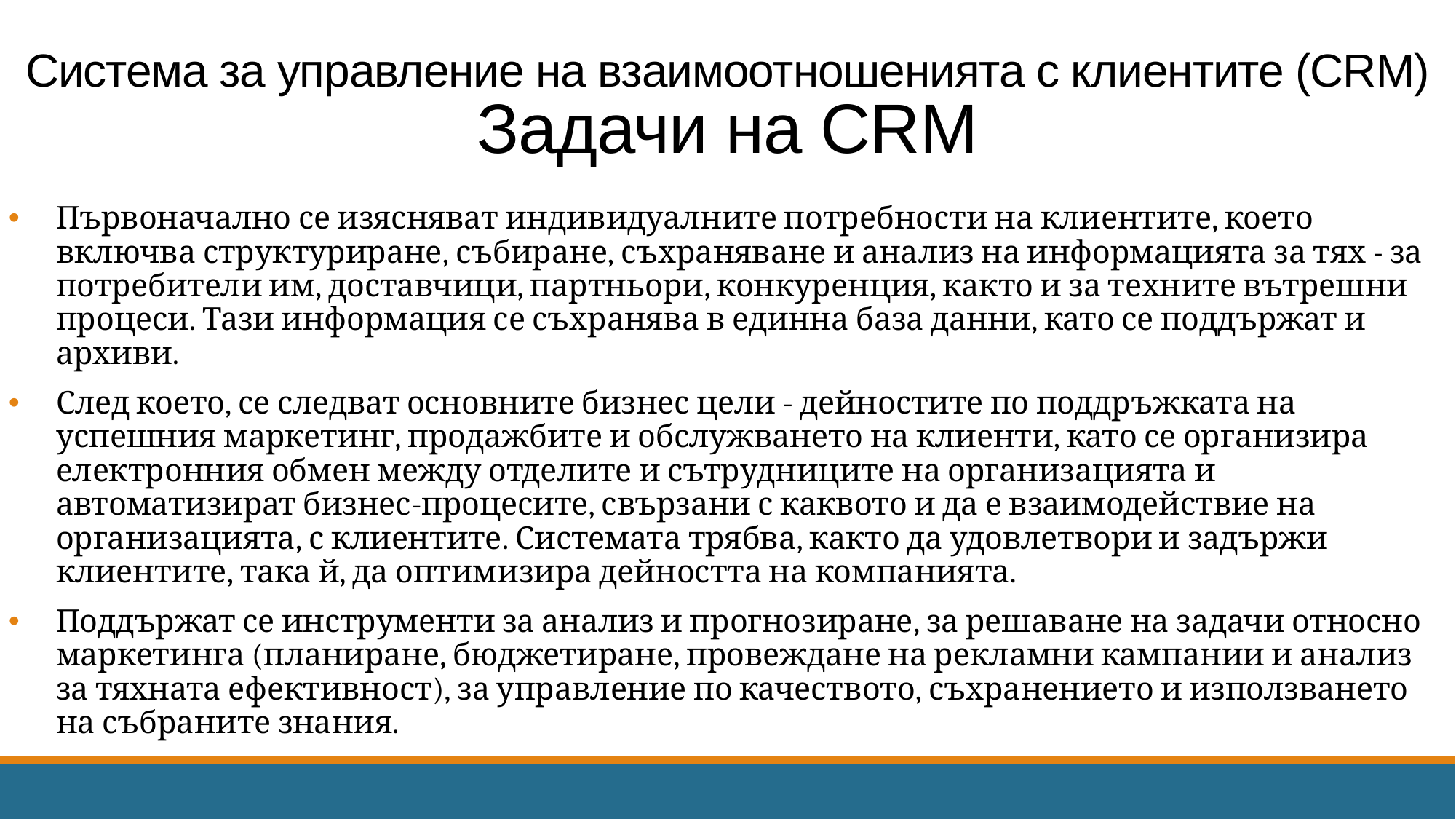

# Система за управление на взаимоотношенията с клиентите (CRM) Задачи на CRM
Първоначално се изясняват индивидуалните потребности на клиентите, което включва структуриране, събиране, съхраняване и анализ на информацията за тях - за потребители им, доставчици, партньори, конкуренция, както и за техните вътрешни процеси. Тази информация се съхранява в единна база данни, като се поддържат и архиви.
След което, се следват основните бизнес цели - дейностите по поддръжката на успешния маркетинг, продажбите и обслужването на клиенти, като се организира електронния обмен между отделите и сътрудниците на организацията и автоматизират бизнес-процесите, свързани с каквото и да е взаимодействие на организацията, с клиентите. Системата трябва, както да удовлетвори и задържи клиентите, така й, да оптимизира дейността на компанията.
Поддържат се инструменти за анализ и прогнозиране, за решаване на задачи относно маркетинга (планиране, бюджетиране, провеждане на рекламни кампании и анализ за тяхната ефективност), за управление по качеството, съхранението и използването на събраните знания.